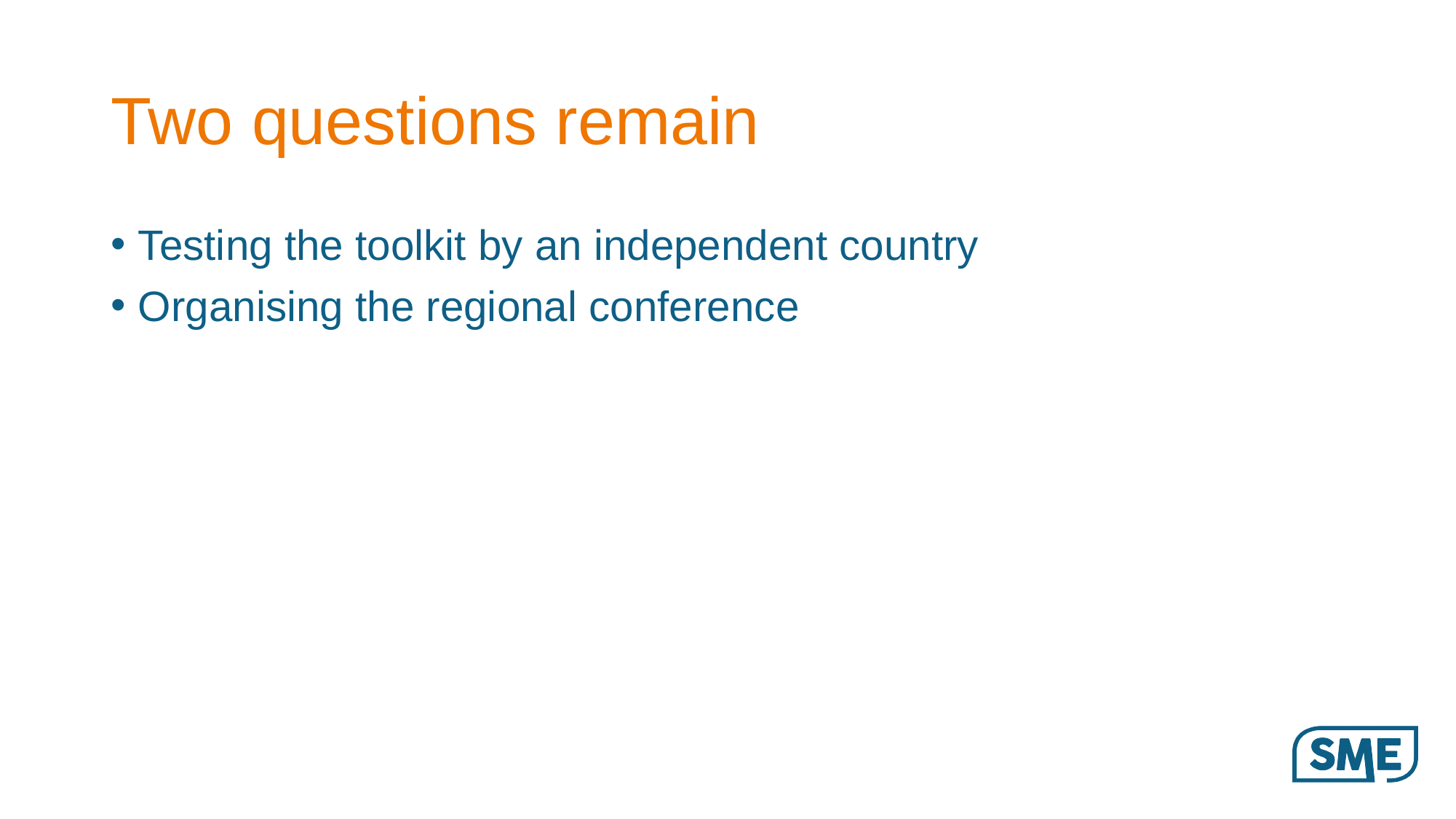

# Two questions remain
Testing the toolkit by an independent country
Organising the regional conference